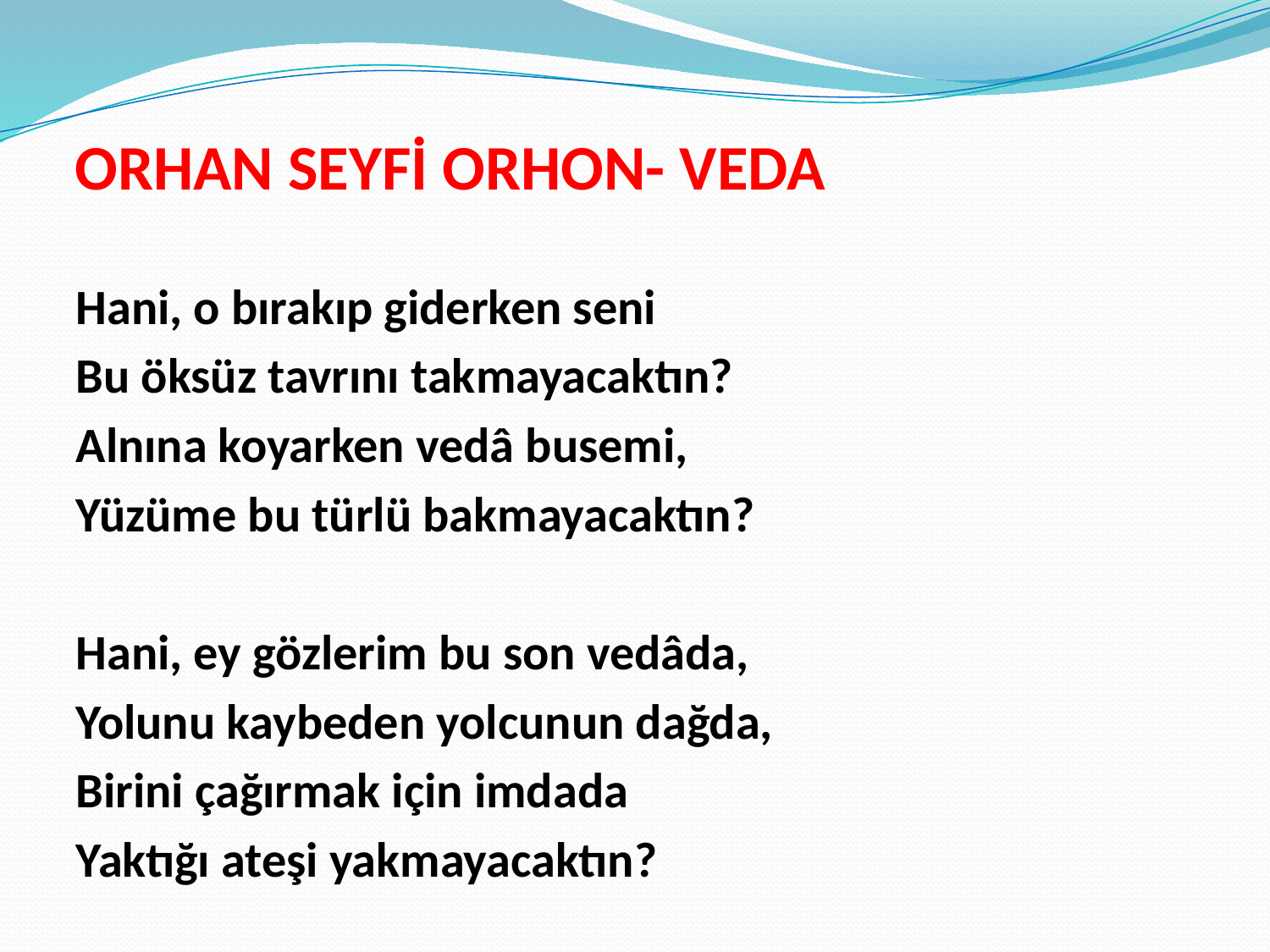

# ORHAN SEYFİ ORHON- VEDA
Hani, o bırakıp giderken seni
Bu öksüz tavrını takmayacaktın?
Alnına koyarken vedâ busemi,
Yüzüme bu türlü bakmayacaktın?

Hani, ey gözlerim bu son vedâda,
Yolunu kaybeden yolcunun dağda,
Birini çağırmak için imdada
Yaktığı ateşi yakmayacaktın?